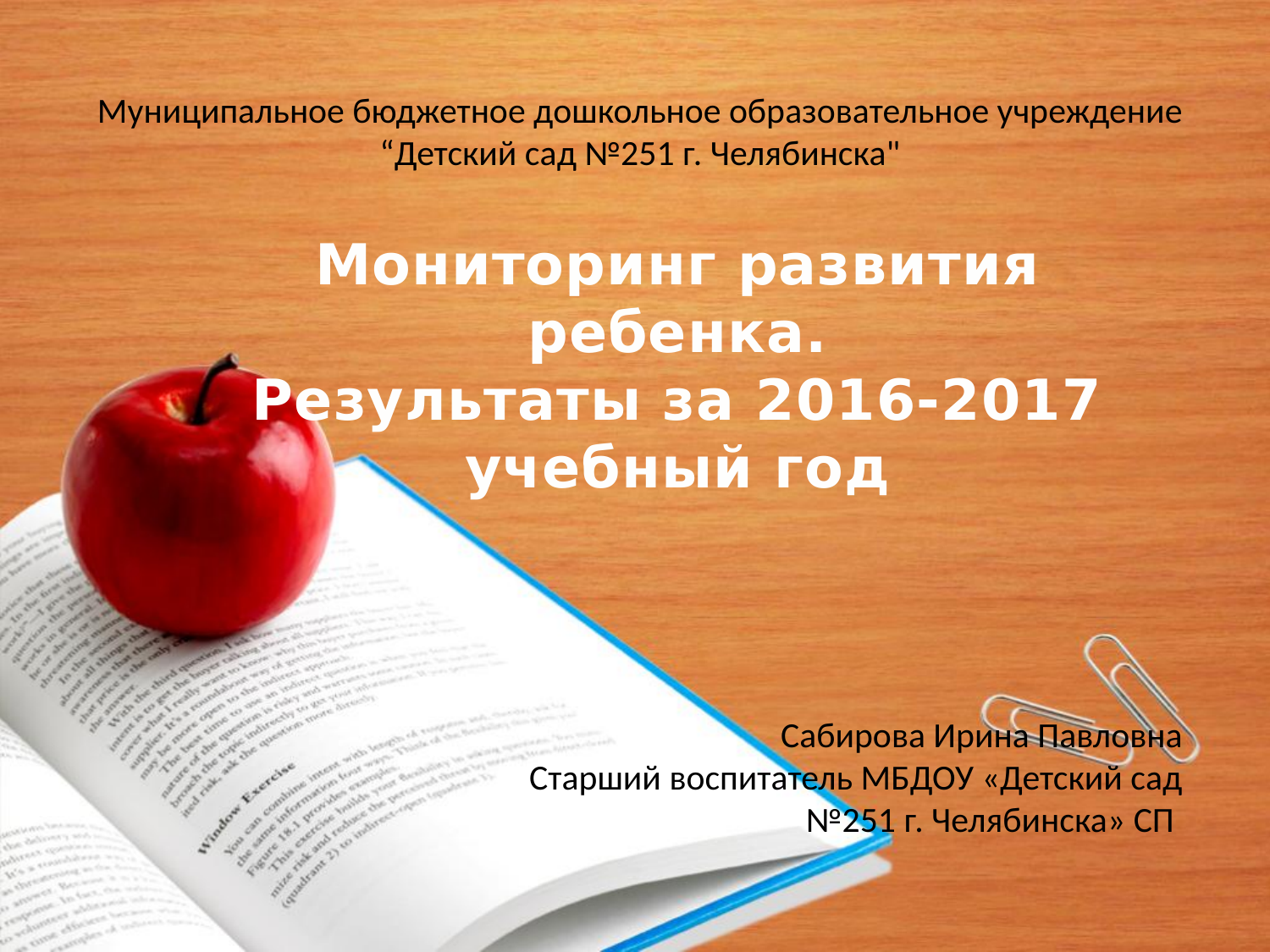

Муниципальное бюджетное дошкольное образовательное учреждение “Детский сад №251 г. Челябинска"
Мониторинг развития ребенка.
Результаты за 2016-2017 учебный год
Сабирова Ирина Павловна
Старший воспитатель МБДОУ «Детский сад №251 г. Челябинска» СП